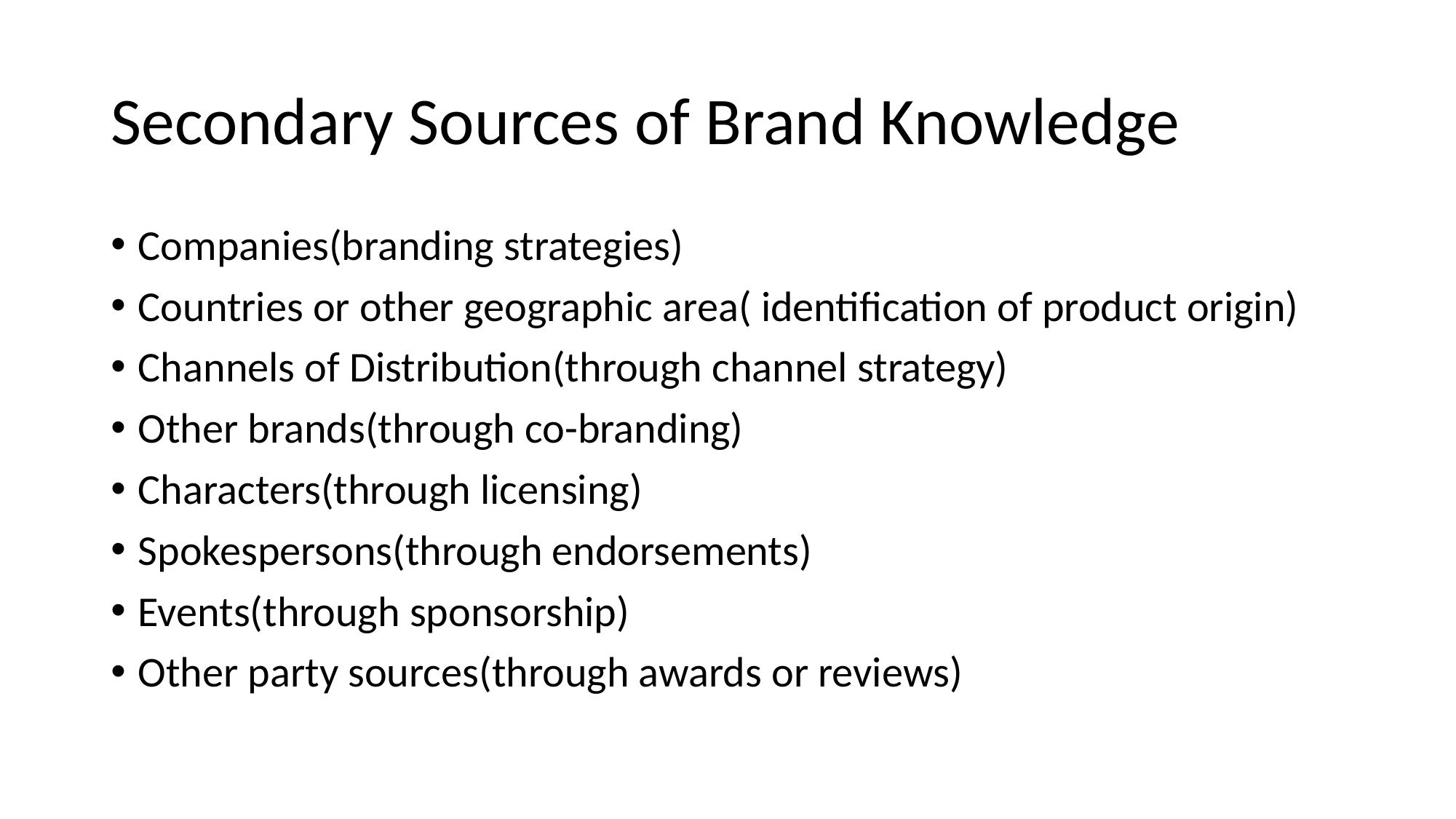

# Secondary Sources of Brand Knowledge
Companies(branding strategies)
Countries or other geographic area( identification of product origin)
Channels of Distribution(through channel strategy)
Other brands(through co-branding)
Characters(through licensing)
Spokespersons(through endorsements)
Events(through sponsorship)
Other party sources(through awards or reviews)